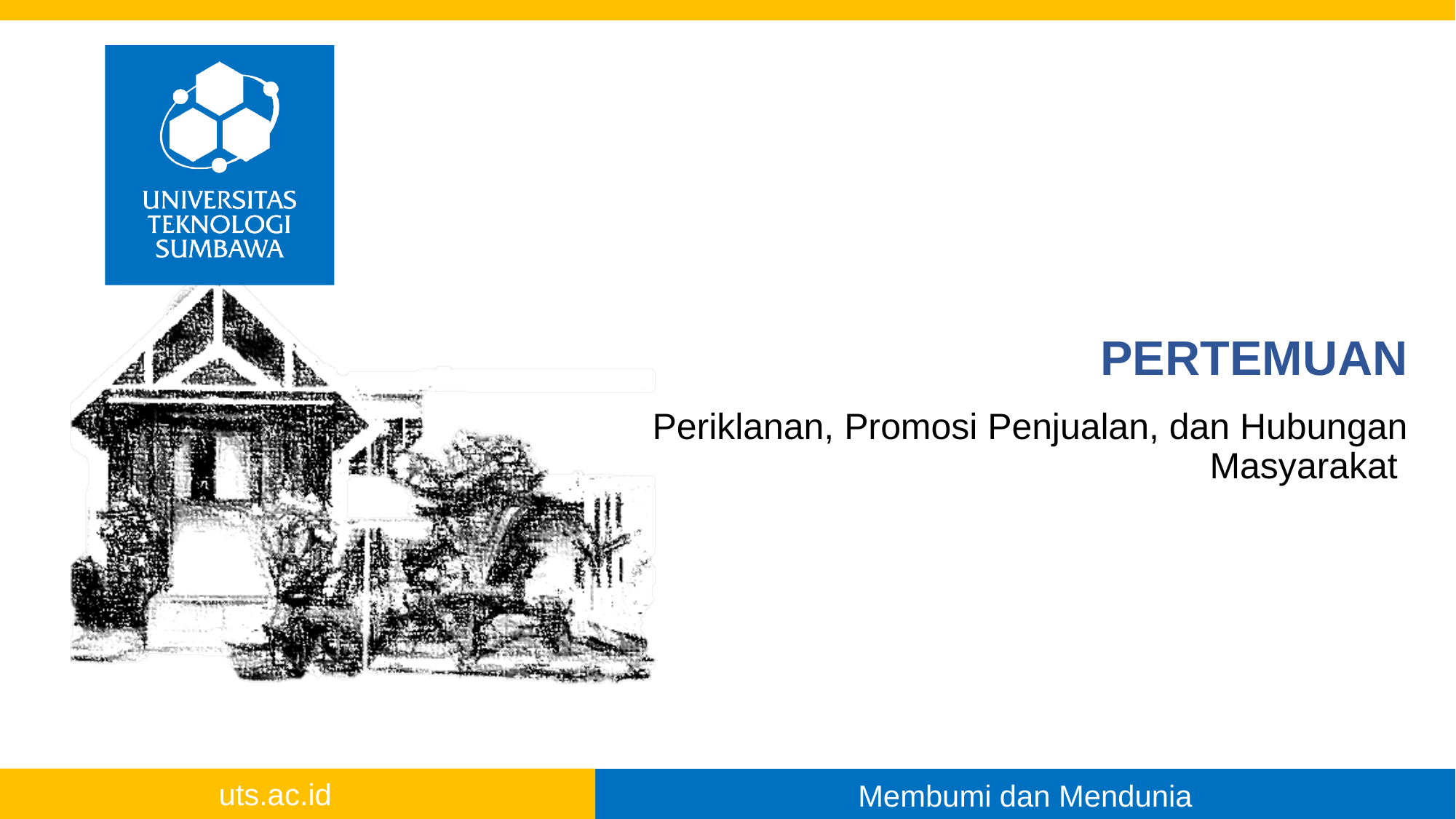

# PERTEMUAN
Periklanan, Promosi Penjualan, dan Hubungan Masyarakat